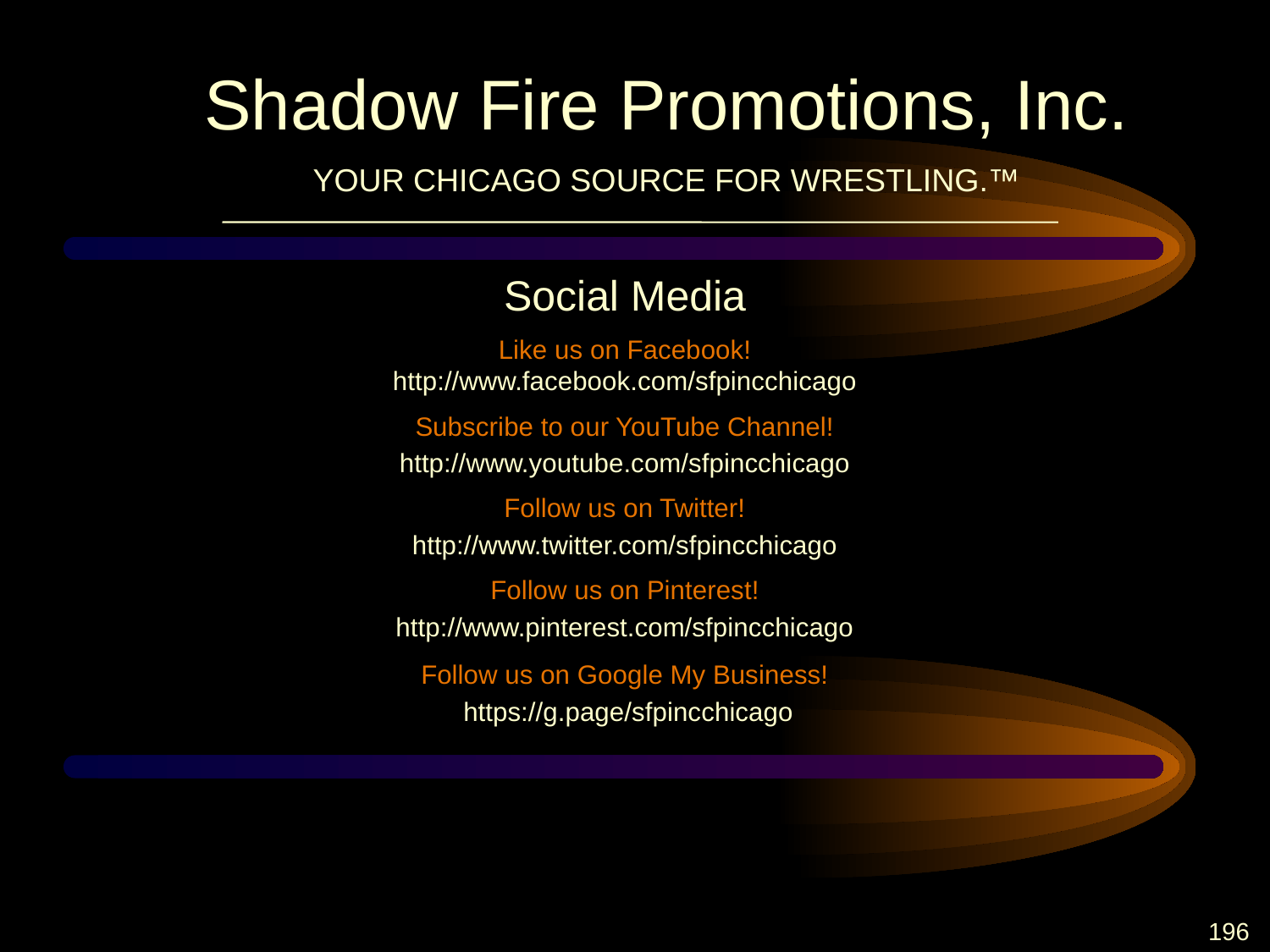

Shadow Fire Promotions, Inc.
YOUR CHICAGO SOURCE FOR WRESTLING.™

Social Media
Like us on Facebook!
http://www.facebook.com/sfpincchicago
Subscribe to our YouTube Channel!
http://www.youtube.com/sfpincchicago
Follow us on Twitter!
http://www.twitter.com/sfpincchicago
Follow us on Pinterest!
http://www.pinterest.com/sfpincchicago
Follow us on Google My Business!
 https://g.page/sfpincchicago
196